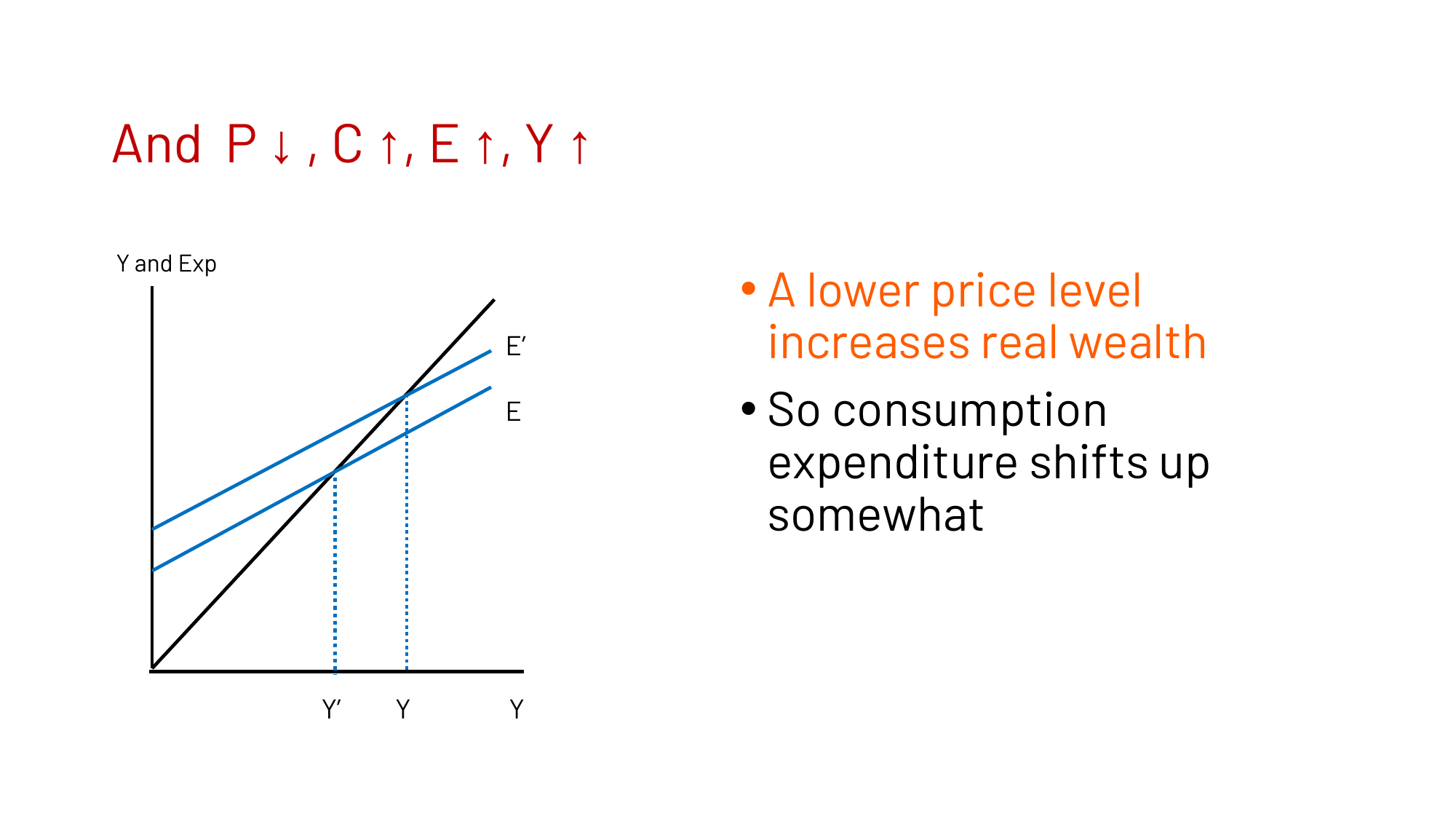

# And  P ↓ , C ↑, E ↑, Y ↑

A lower price level increases real wealth
So consumption expenditure shifts up somewhat

 Y and Exp
E’

E

Y’          Y                  Y